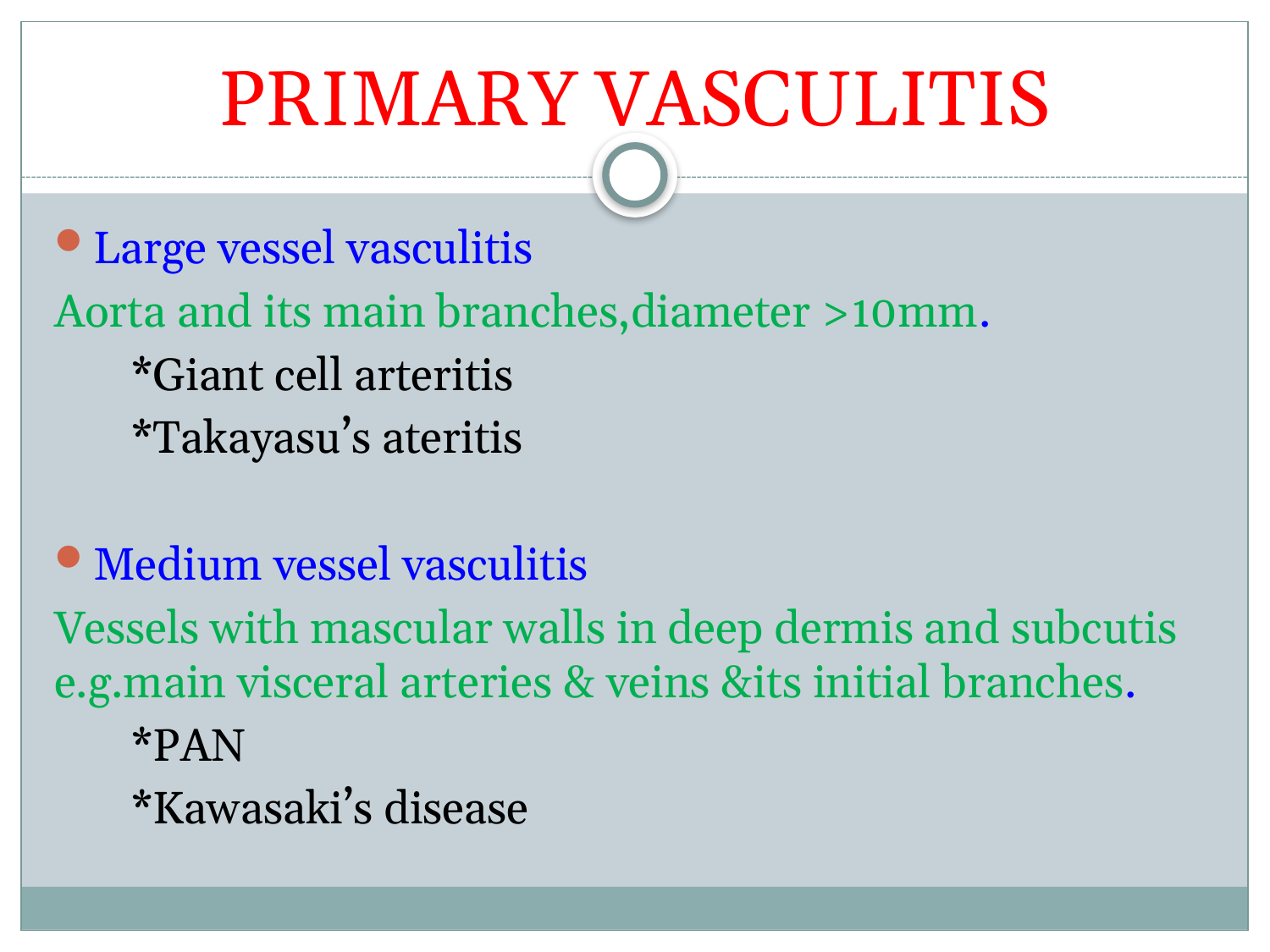

# PRIMARY VASCULITIS
Large vessel vasculitis
Aorta and its main branches,diameter >10mm.
       *Giant cell arteritis
       *Takayasu’s ateritis

Medium vessel vasculitis
Vessels with mascular walls in deep dermis and subcutis e.g.main visceral arteries & veins &its initial branches.
       *PAN
       *Kawasaki’s disease